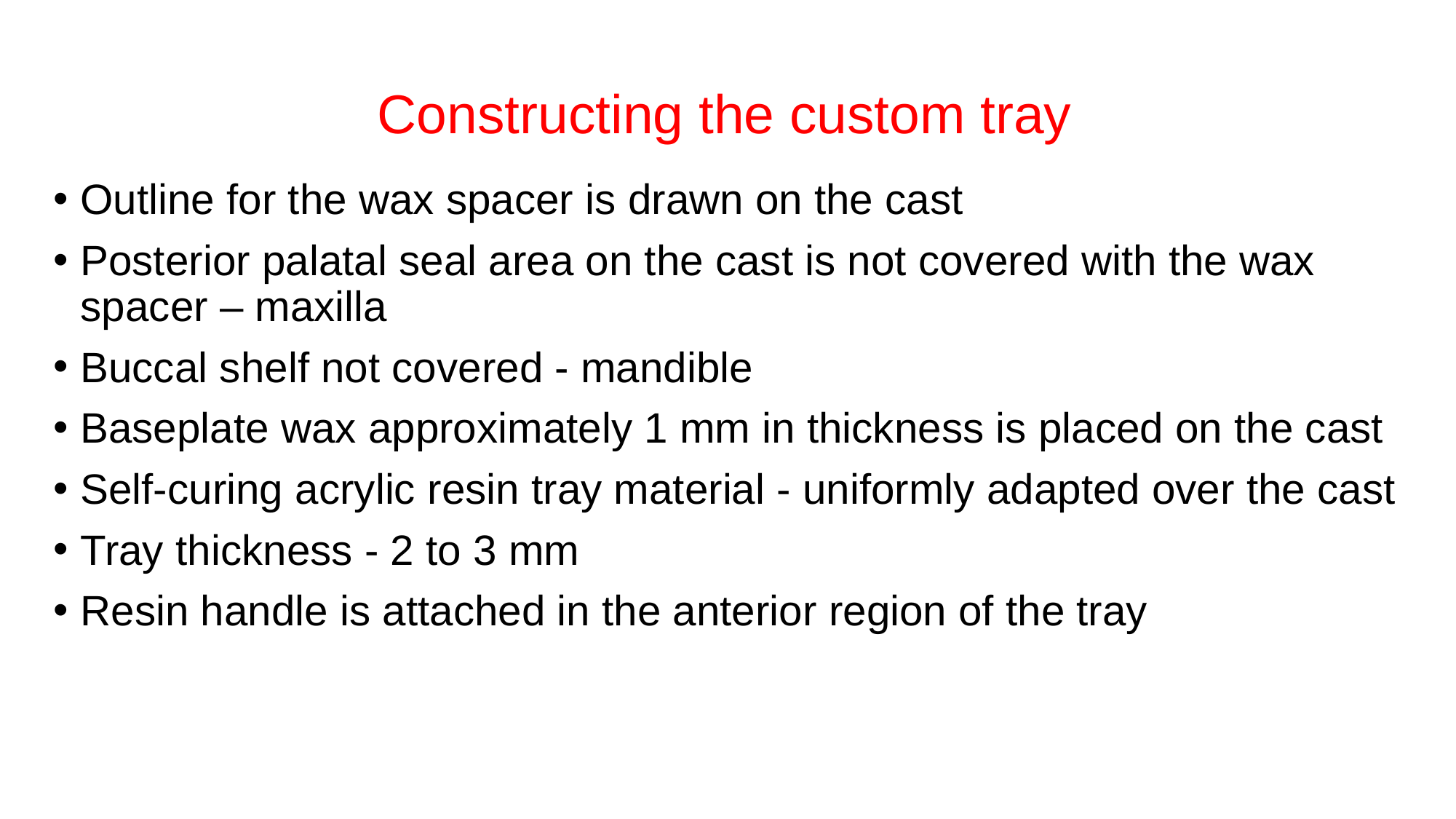

# Constructing the custom tray
Outline for the wax spacer is drawn on the cast
Posterior palatal seal area on the cast is not covered with the wax spacer – maxilla
Buccal shelf not covered - mandible
Baseplate wax approximately 1 mm in thickness is placed on the cast
Self-curing acrylic resin tray material - uniformly adapted over the cast
Tray thickness - 2 to 3 mm
Resin handle is attached in the anterior region of the tray